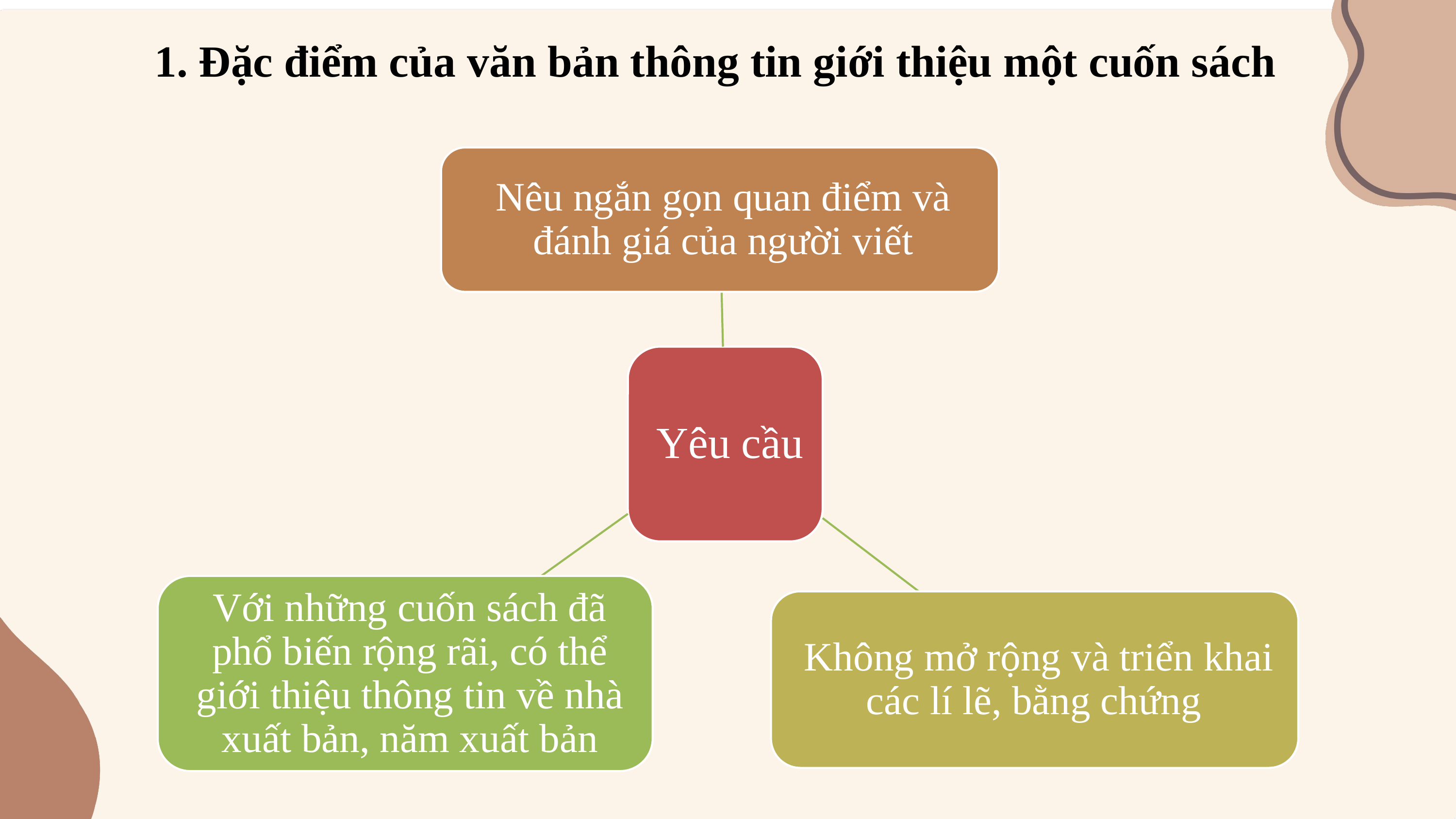

1. Đặc điểm của văn bản thông tin giới thiệu một cuốn sách
Yêu cầu
Nêu ngắn gọn quan điểm và đánh giá của người viết
Không mở rộng và triển khai các lí lẽ, bằng chứng
Với những cuốn sách đã phổ biến rộng rãi, có thể giới thiệu thông tin về nhà xuất bản, năm xuất bản